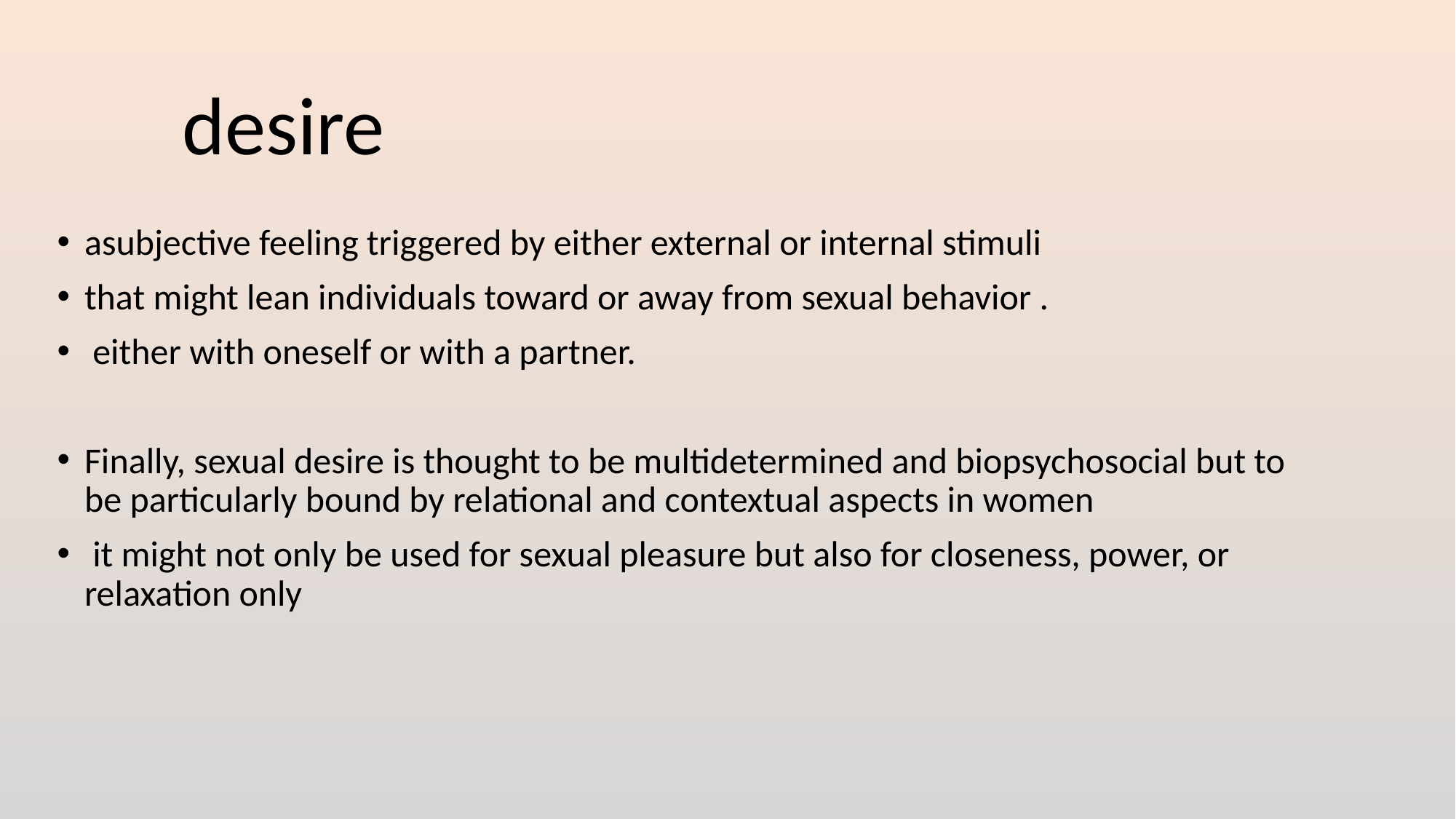

# desire
asubjective feeling triggered by either external or internal stimuli
that might lean individuals toward or away from sexual behavior .
 either with oneself or with a partner.

Finally, sexual desire is thought to be multidetermined and biopsychosocial but to be particularly bound by relational and contextual aspects in women
 it might not only be used for sexual pleasure but also for closeness, power, or relaxation only